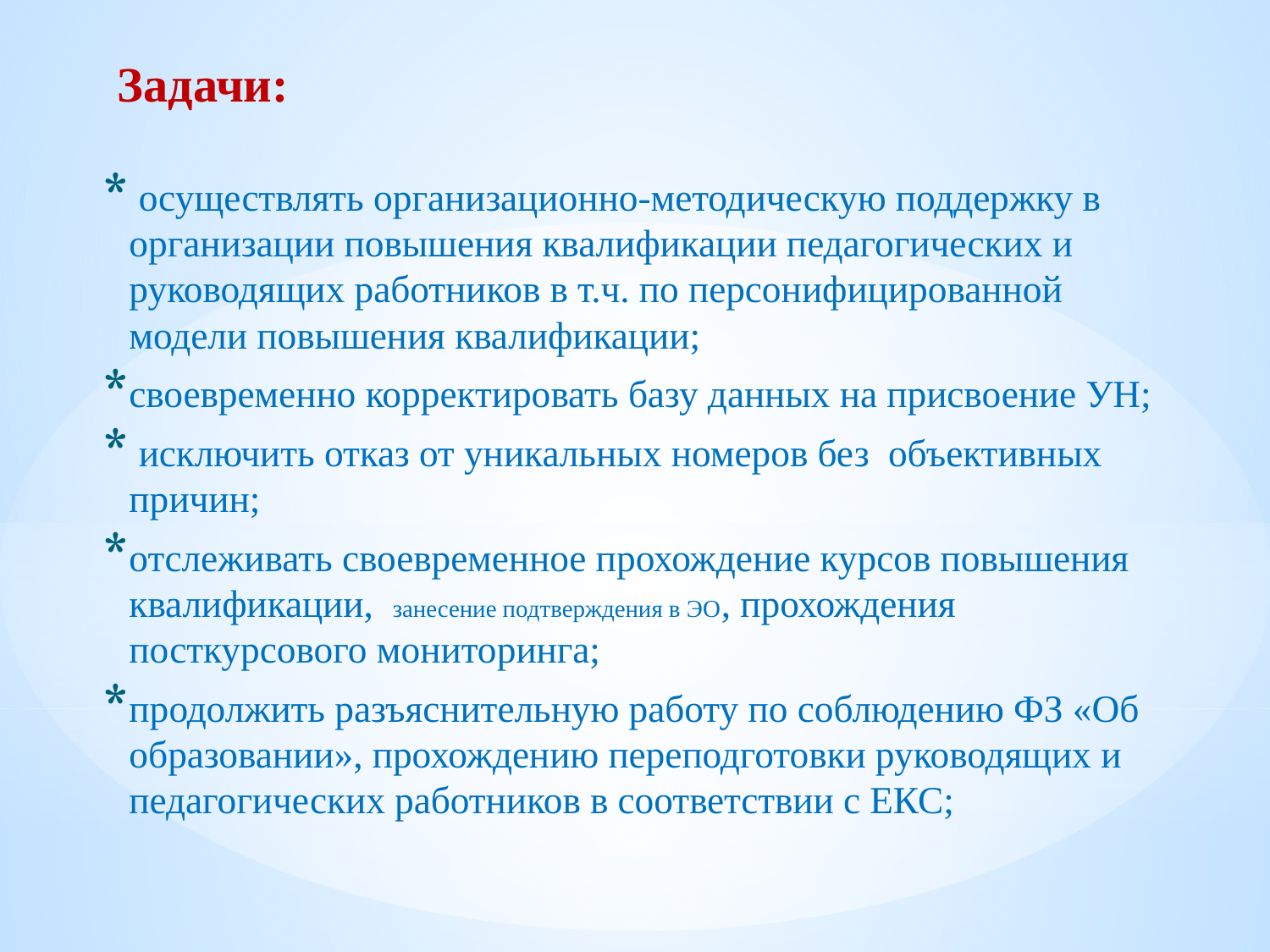

# Задачи:
 осуществлять организационно-методическую поддержку в организации повышения квалификации педагогических и руководящих работников в т.ч. по персонифицированной модели повышения квалификации;
своевременно корректировать базу данных на присвоение УН;
 исключить отказ от уникальных номеров без  объективных причин;
отслеживать своевременное прохождение курсов повышения квалификации,  занесение подтверждения в ЭО, прохождения посткурсового мониторинга;
продолжить разъяснительную работу по соблюдению ФЗ «Об образовании», прохождению переподготовки руководящих и педагогических работников в соответствии с ЕКС;